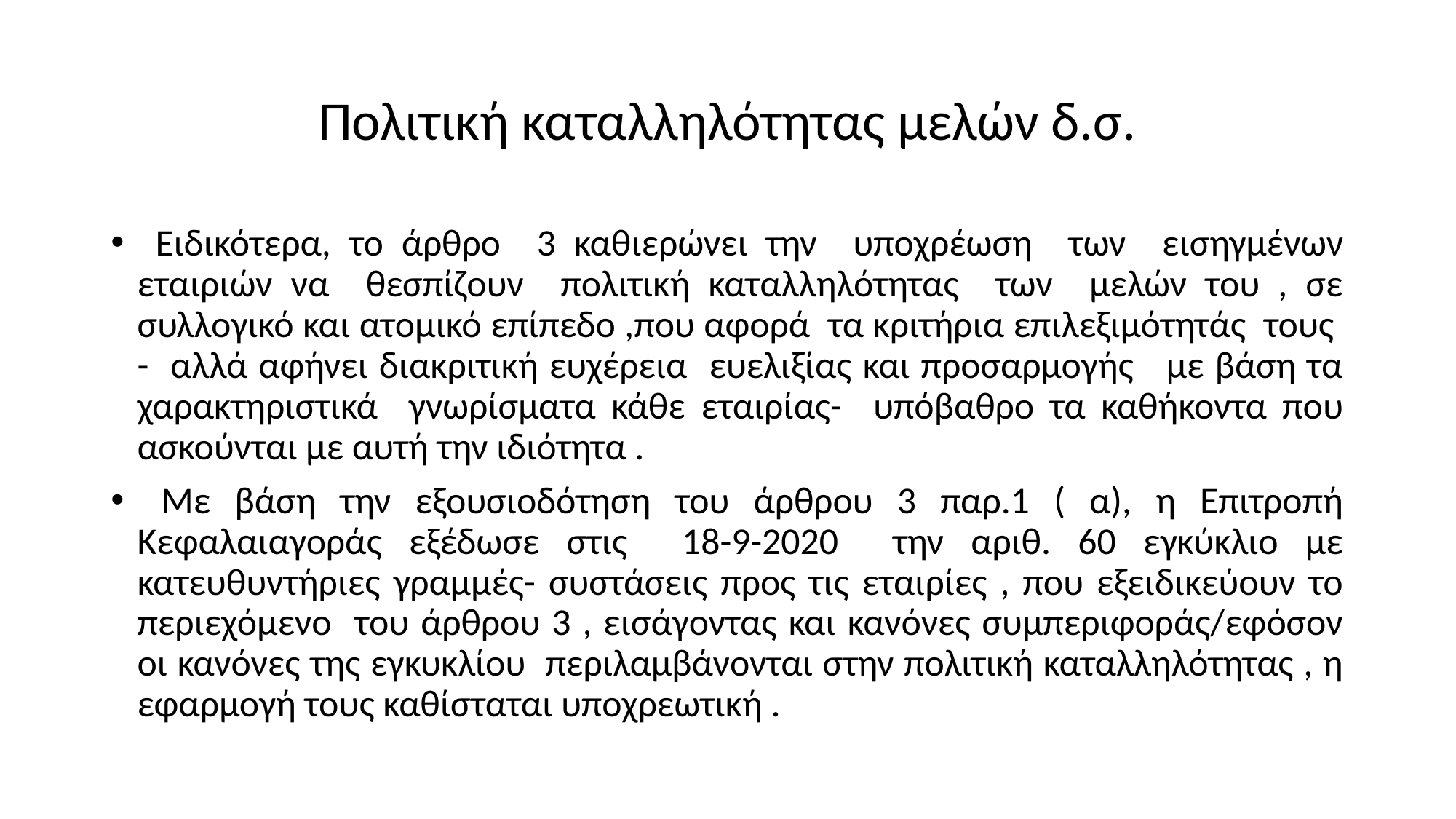

# Πολιτική καταλληλότητας μελών δ.σ.
 Ειδικότερα, το άρθρο  3 καθιερώνει την  υποχρέωση  των  εισηγμένων εταιριών να  θεσπίζουν  πολιτική καταλληλότητας  των  μελών του , σε συλλογικό και ατομικό επίπεδο ,που αφορά  τα κριτήρια επιλεξιμότητάς  τους  -  αλλά αφήνει διακριτική ευχέρεια  ευελιξίας και προσαρμογής   με βάση τα χαρακτηριστικά  γνωρίσματα κάθε εταιρίας-  υπόβαθρο τα καθήκοντα που ασκούνται με αυτή την ιδιότητα .
 Με βάση την εξουσιοδότηση του άρθρου 3 παρ.1 ( α), η Επιτροπή Κεφαλαιαγοράς εξέδωσε στις  18-9-2020  την αριθ. 60 εγκύκλιο με κατευθυντήριες γραμμές- συστάσεις προς τις εταιρίες , που εξειδικεύουν το περιεχόμενο  του άρθρου 3 , εισάγοντας και κανόνες συμπεριφοράς/εφόσον οι κανόνες της εγκυκλίου  περιλαμβάνονται στην πολιτική καταλληλότητας , η εφαρμογή τους καθίσταται υποχρεωτική .